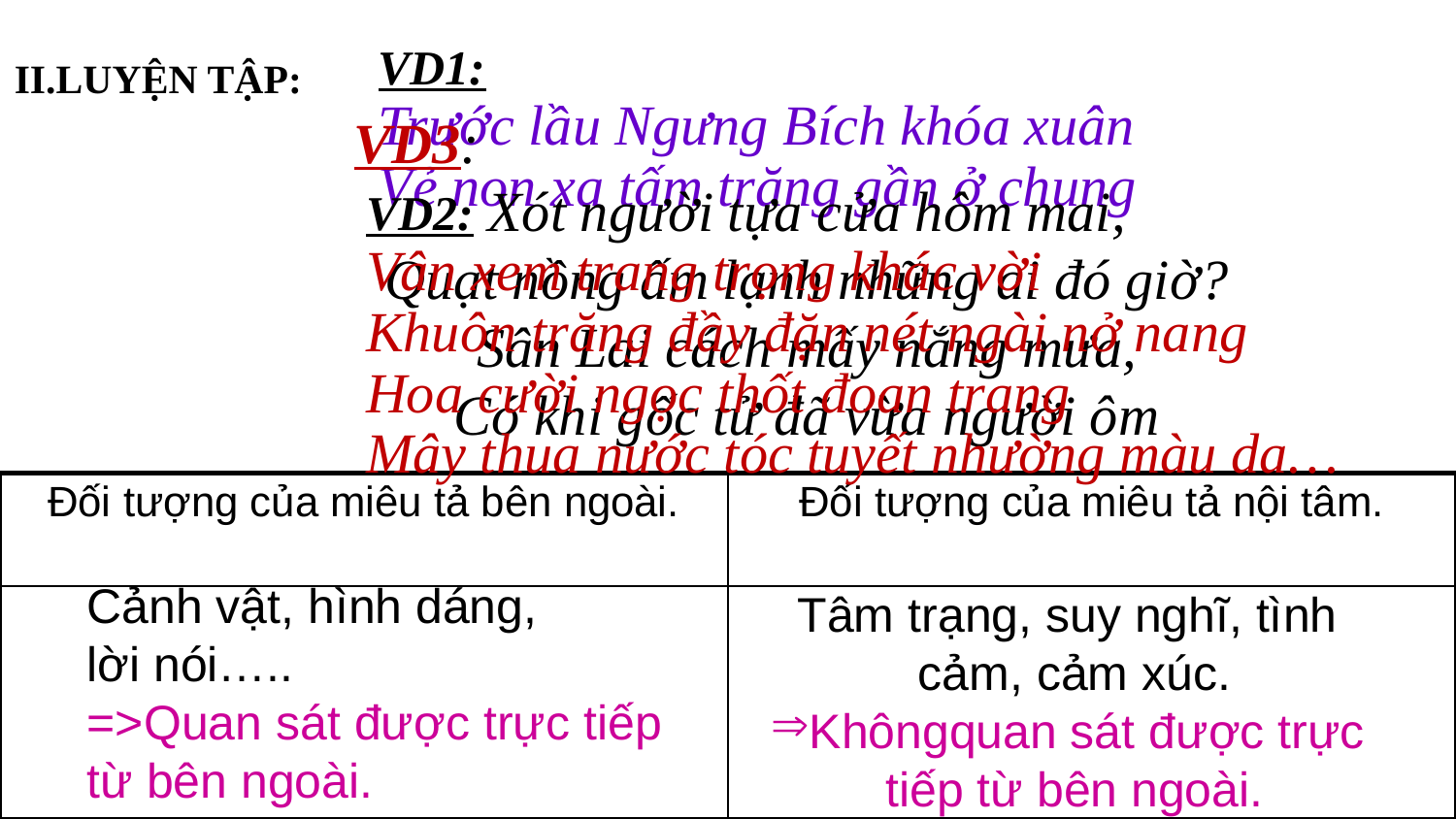

VD1:
Trước lầu Ngưng Bích khóa xuân
Vẻ non xa tấm trăng gần ở chung
II.LUYỆN TẬP:
VD3:
Xót người tựa cửa hôm mai,
Quạt nồng ấm lạnh những ai đó giờ?
Sân Lai cách mấy nắng mưa,
Có khi gốc tử đã vừa người ôm
VD2:
Vân xem trang trọng khác vời
Khuôn trăng đầy đặn nét ngài nở nang
Hoa cười ngọc thốt đoan trang
Mây thua nước tóc tuyết nhường màu da…
| Đối tượng của miêu tả bên ngoài. | Đối tượng của miêu tả nội tâm. |
| --- | --- |
|  |  |
Cảnh vật, hình dáng,
lời nói…..
=>Quan sát được trực tiếp
từ bên ngoài.

Tâm trạng, suy nghĩ, tình
 cảm, cảm xúc.
Khôngquan sát được trực
 tiếp từ bên ngoài.